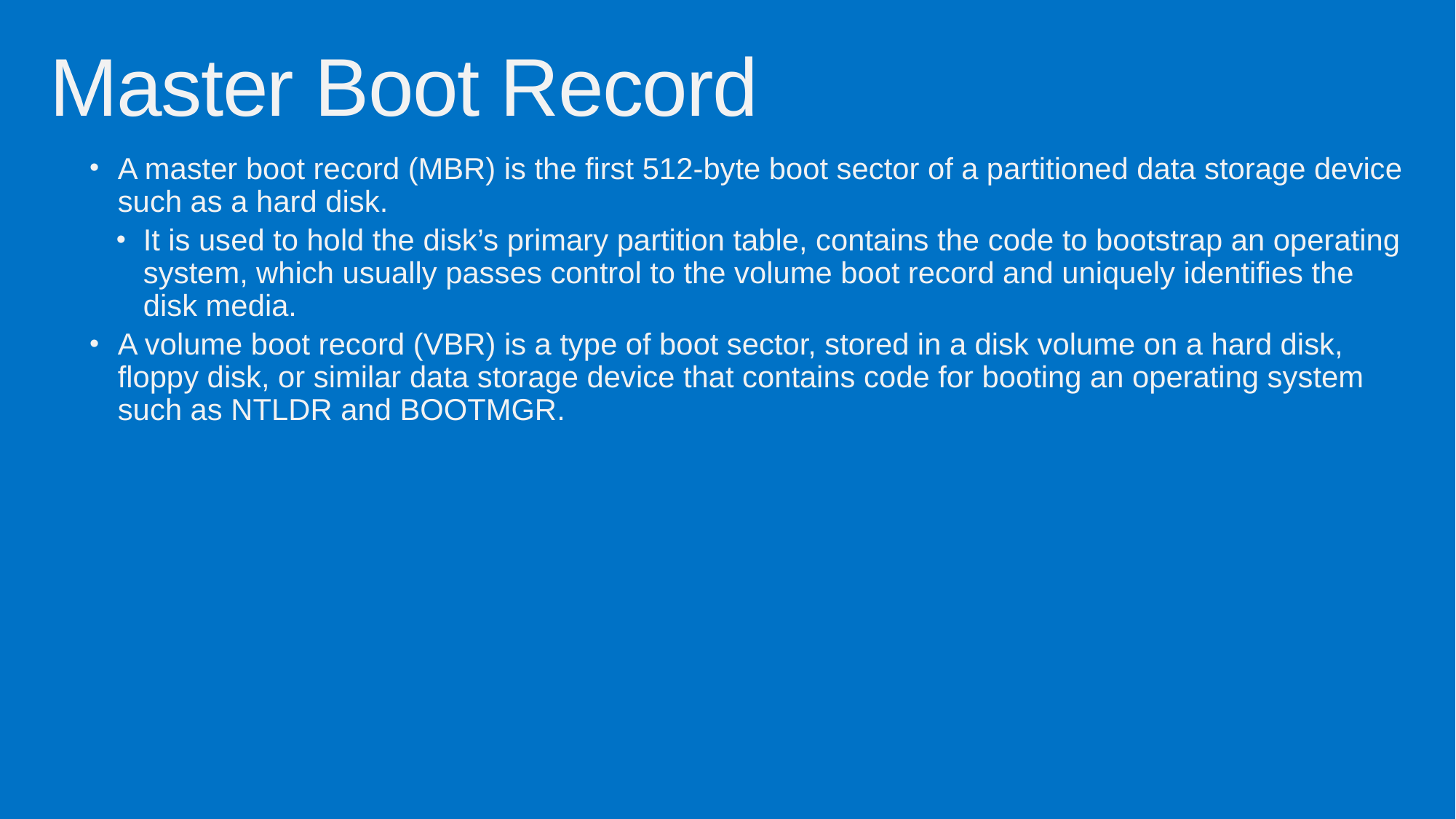

# Master Boot Record
A master boot record (MBR) is the first 512-byte boot sector of a partitioned data storage device such as a hard disk.
It is used to hold the disk’s primary partition table, contains the code to bootstrap an operating system, which usually passes control to the volume boot record and uniquely identifies the disk media.
A volume boot record (VBR) is a type of boot sector, stored in a disk volume on a hard disk, floppy disk, or similar data storage device that contains code for booting an operating system such as NTLDR and BOOTMGR.